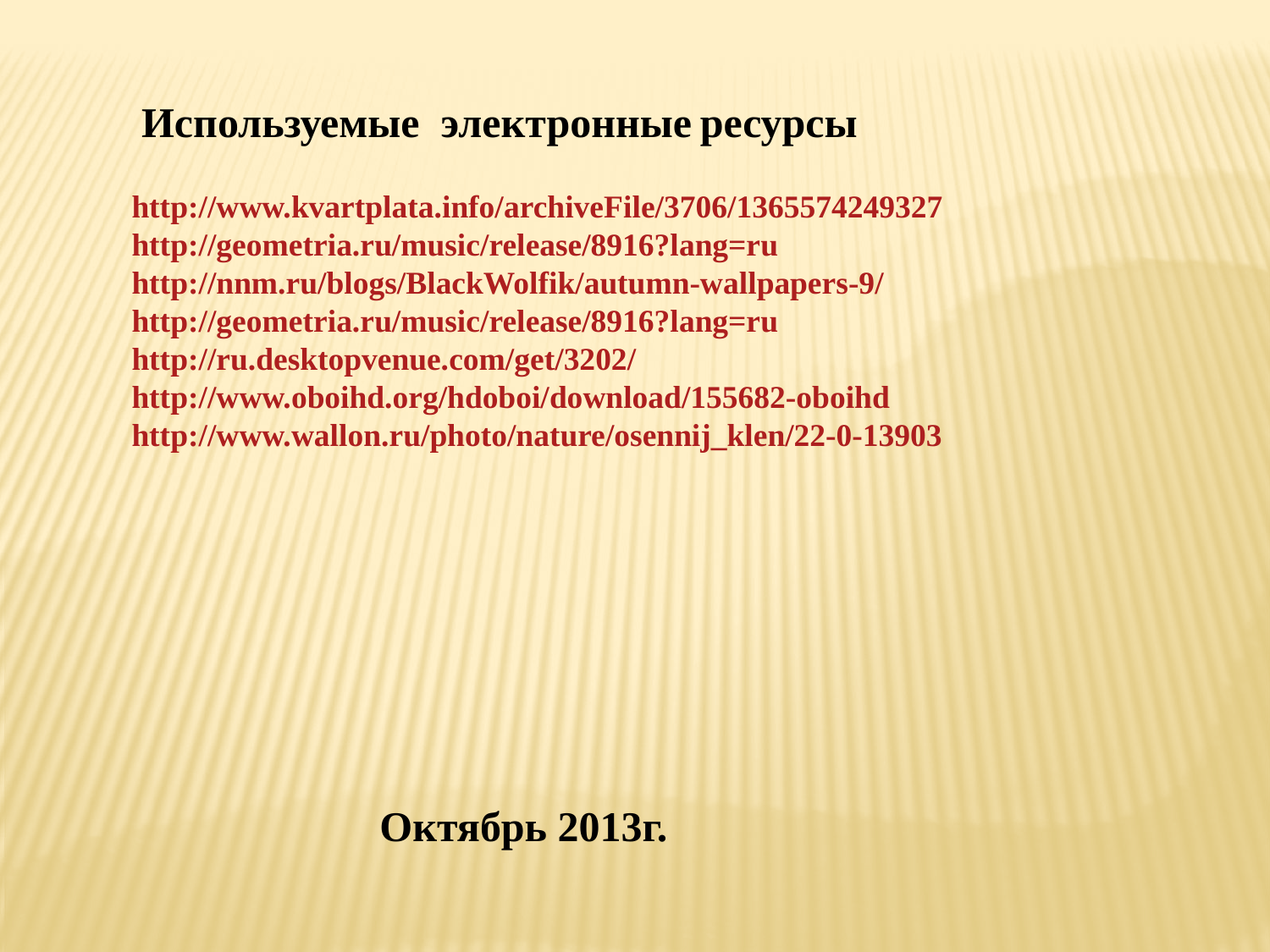

Используемые  электронные ресурсы
http://www.kvartplata.info/archiveFile/3706/1365574249327
http://geometria.ru/music/release/8916?lang=ru
http://nnm.ru/blogs/BlackWolfik/autumn-wallpapers-9/
http://geometria.ru/music/release/8916?lang=ru
http://ru.desktopvenue.com/get/3202/
http://www.oboihd.org/hdoboi/download/155682-oboihd
http://www.wallon.ru/photo/nature/osennij_klen/22-0-13903

Октябрь 2013г.